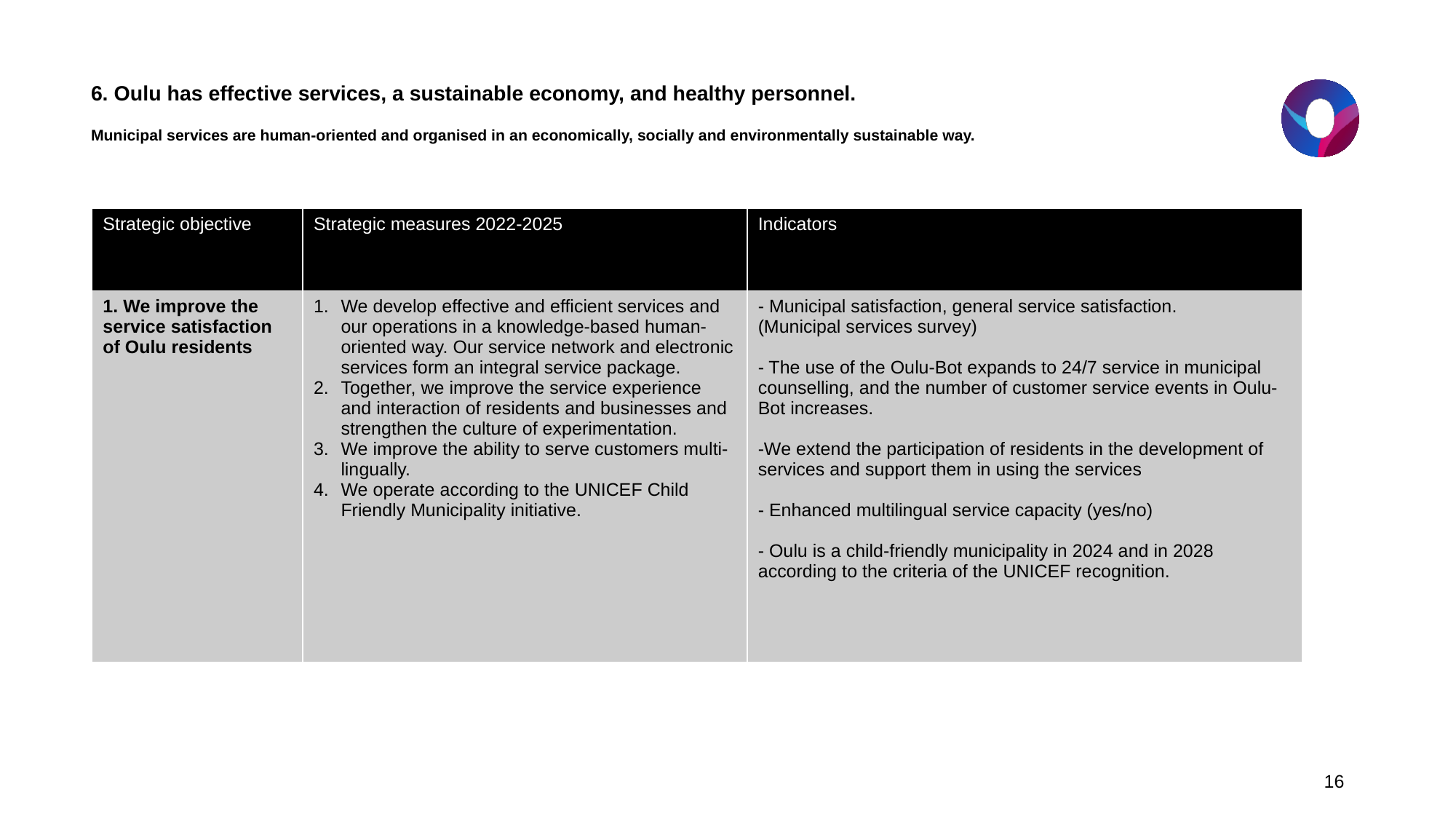

# 6. Oulu has effective services, a sustainable economy, and healthy personnel.   Municipal services are human-oriented and organised in an economically, socially and environmentally sustainable way.
| Strategic objective | Strategic measures 2022-2025 | Indicators |
| --- | --- | --- |
| 1. We improve the service satisfaction of Oulu residents | We develop effective and efficient services and our operations in a knowledge-based human-oriented way. Our service network and electronic services form an integral service package. Together, we improve the service experience and interaction of residents and businesses and strengthen the culture of experimentation. We improve the ability to serve customers multi-lingually. We operate according to the UNICEF Child Friendly Municipality initiative. | - Municipal satisfaction, general service satisfaction. (Municipal services survey) - The use of the Oulu-Bot expands to 24/7 service in municipal counselling, and the number of customer service events in Oulu-Bot increases. -We extend the participation of residents in the development of services and support them in using the services - Enhanced multilingual service capacity (yes/no) - Oulu is a child-friendly municipality in 2024 and in 2028 according to the criteria of the UNICEF recognition. |
16